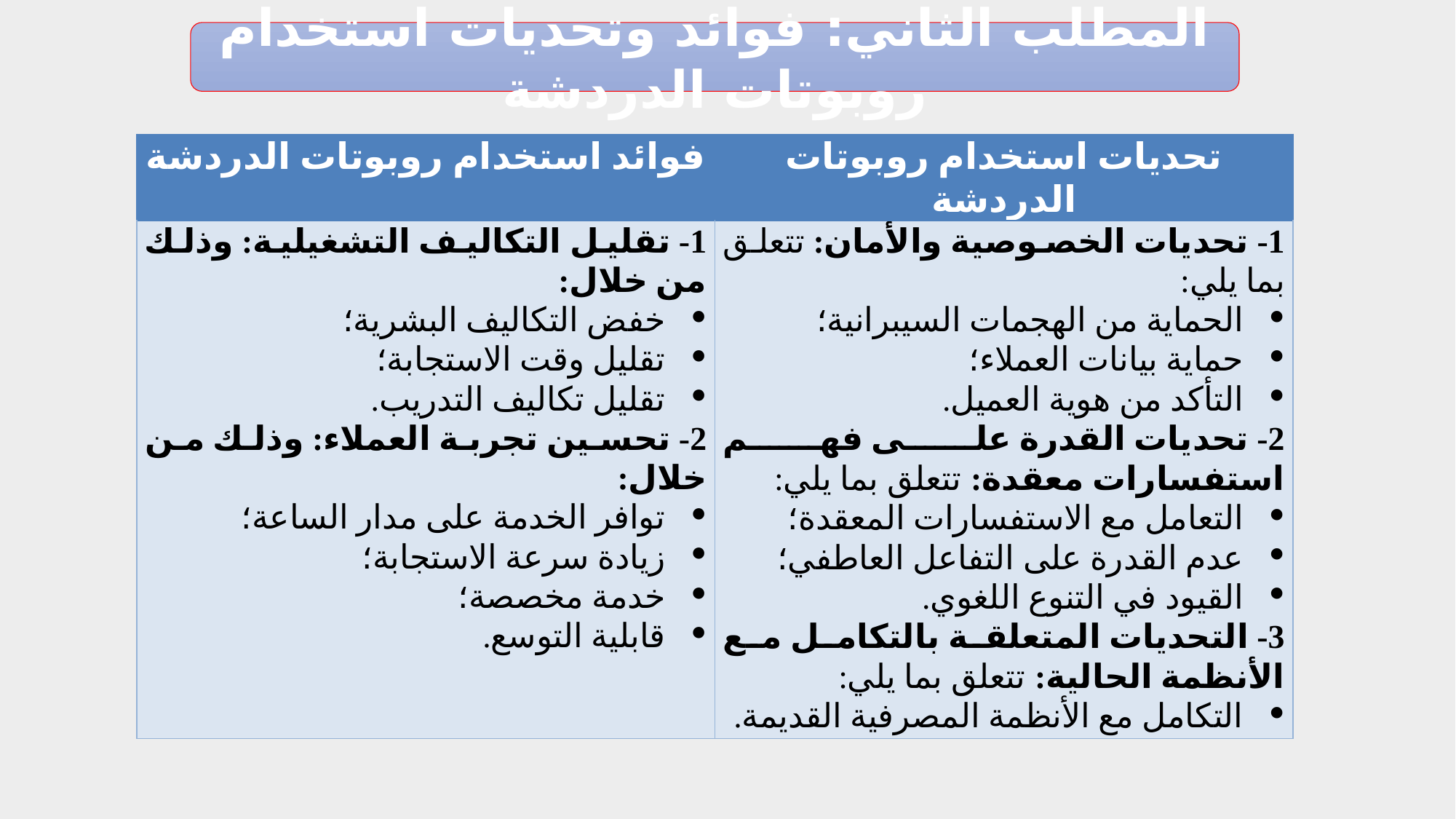

المطلب الثاني: فوائد وتحديات استخدام روبوتات الدردشة
| فوائد استخدام روبوتات الدردشة | تحديات استخدام روبوتات الدردشة |
| --- | --- |
| 1- تقليل التكاليف التشغيلية: وذلك من خلال: خفض التكاليف البشرية؛ تقليل وقت الاستجابة؛ تقليل تكاليف التدريب. 2- تحسين تجربة العملاء: وذلك من خلال: توافر الخدمة على مدار الساعة؛ زيادة سرعة الاستجابة؛ خدمة مخصصة؛ قابلية التوسع. | 1- تحديات الخصوصية والأمان: تتعلق بما يلي: الحماية من الهجمات السيبرانية؛ حماية بيانات العملاء؛ التأكد من هوية العميل. 2- تحديات القدرة على فهم استفسارات معقدة: تتعلق بما يلي: التعامل مع الاستفسارات المعقدة؛ عدم القدرة على التفاعل العاطفي؛ القيود في التنوع اللغوي. 3- التحديات المتعلقة بالتكامل مع الأنظمة الحالية: تتعلق بما يلي: التكامل مع الأنظمة المصرفية القديمة. |